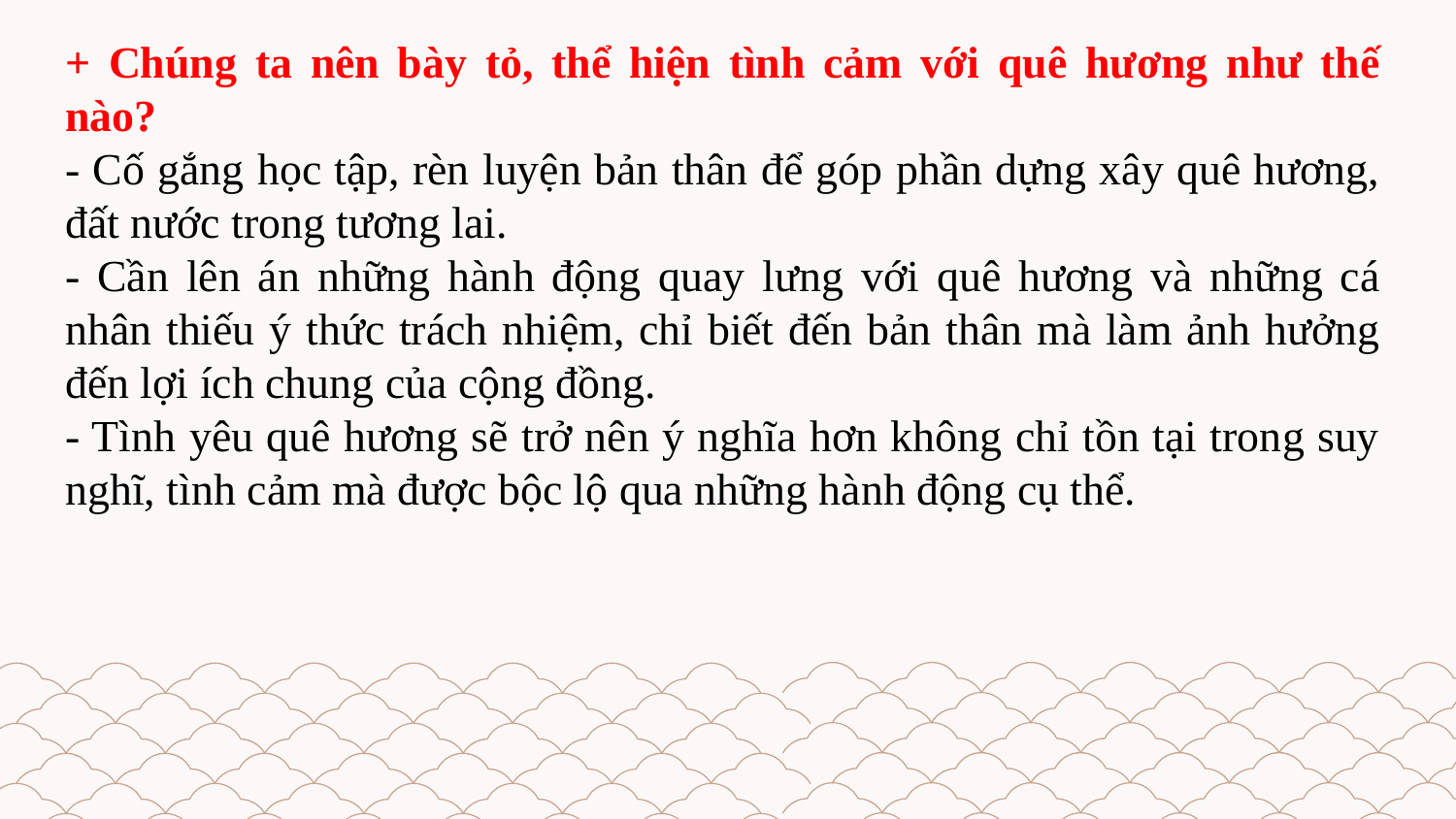

+ Chúng ta nên bày tỏ, thể hiện tình cảm với quê hương như thế nào?
- Cố gắng học tập, rèn luyện bản thân để góp phần dựng xây quê hương, đất nước trong tương lai.
- Cần lên án những hành động quay lưng với quê hương và những cá nhân thiếu ý thức trách nhiệm, chỉ biết đến bản thân mà làm ảnh hưởng đến lợi ích chung của cộng đồng.
- Tình yêu quê hương sẽ trở nên ý nghĩa hơn không chỉ tồn tại trong suy nghĩ, tình cảm mà được bộc lộ qua những hành động cụ thể.